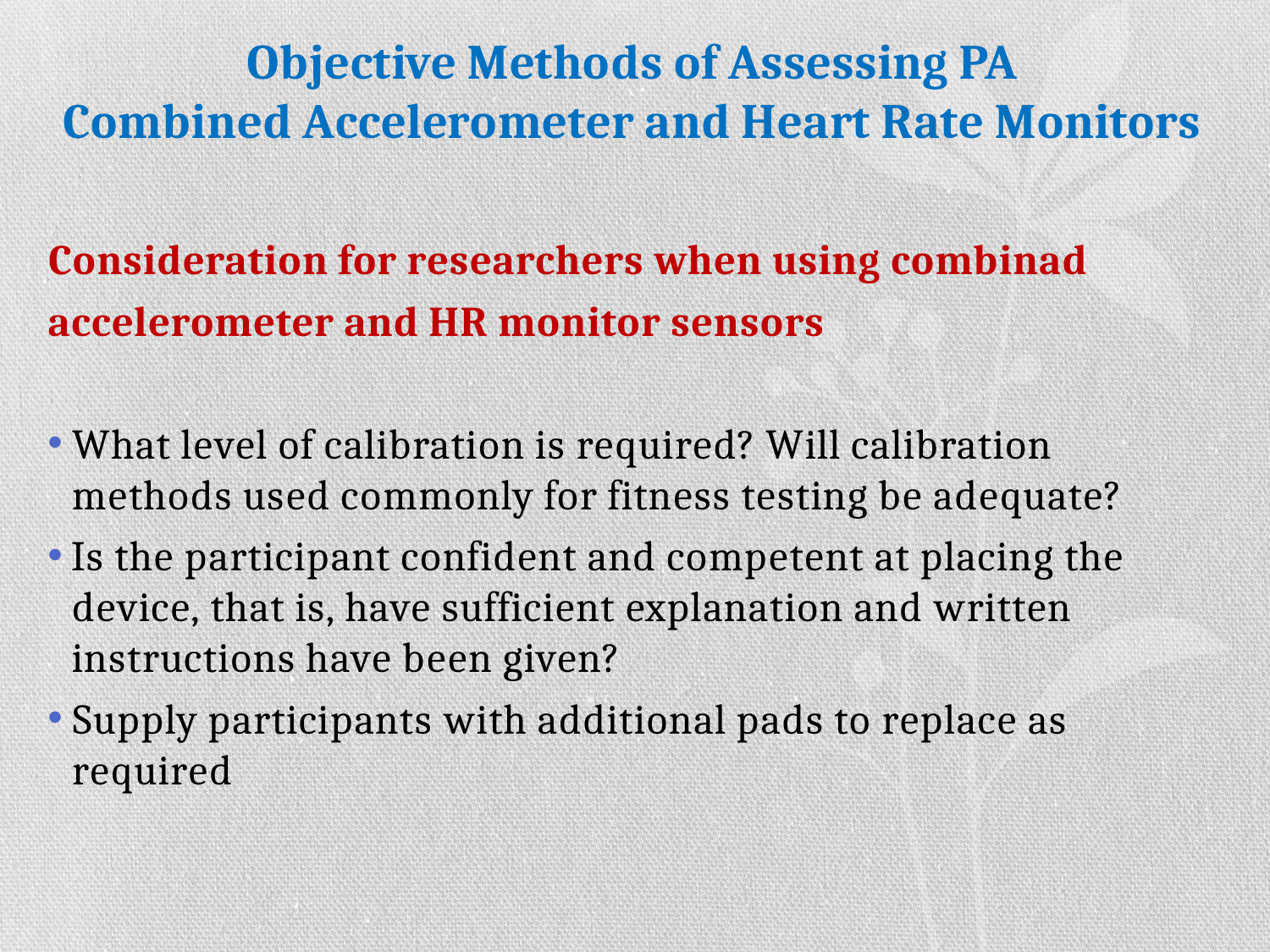

# Objective Methods of Assessing PA Combined Accelerometer and Heart Rate Monitors
Consideration for researchers when using combinad
accelerometer and HR monitor sensors

What level of calibration is required? Will calibration methods used commonly for fitness testing be adequate?
Is the participant confident and competent at placing the device, that is, have sufficient explanation and written instructions have been given?
Supply participants with additional pads to replace as required